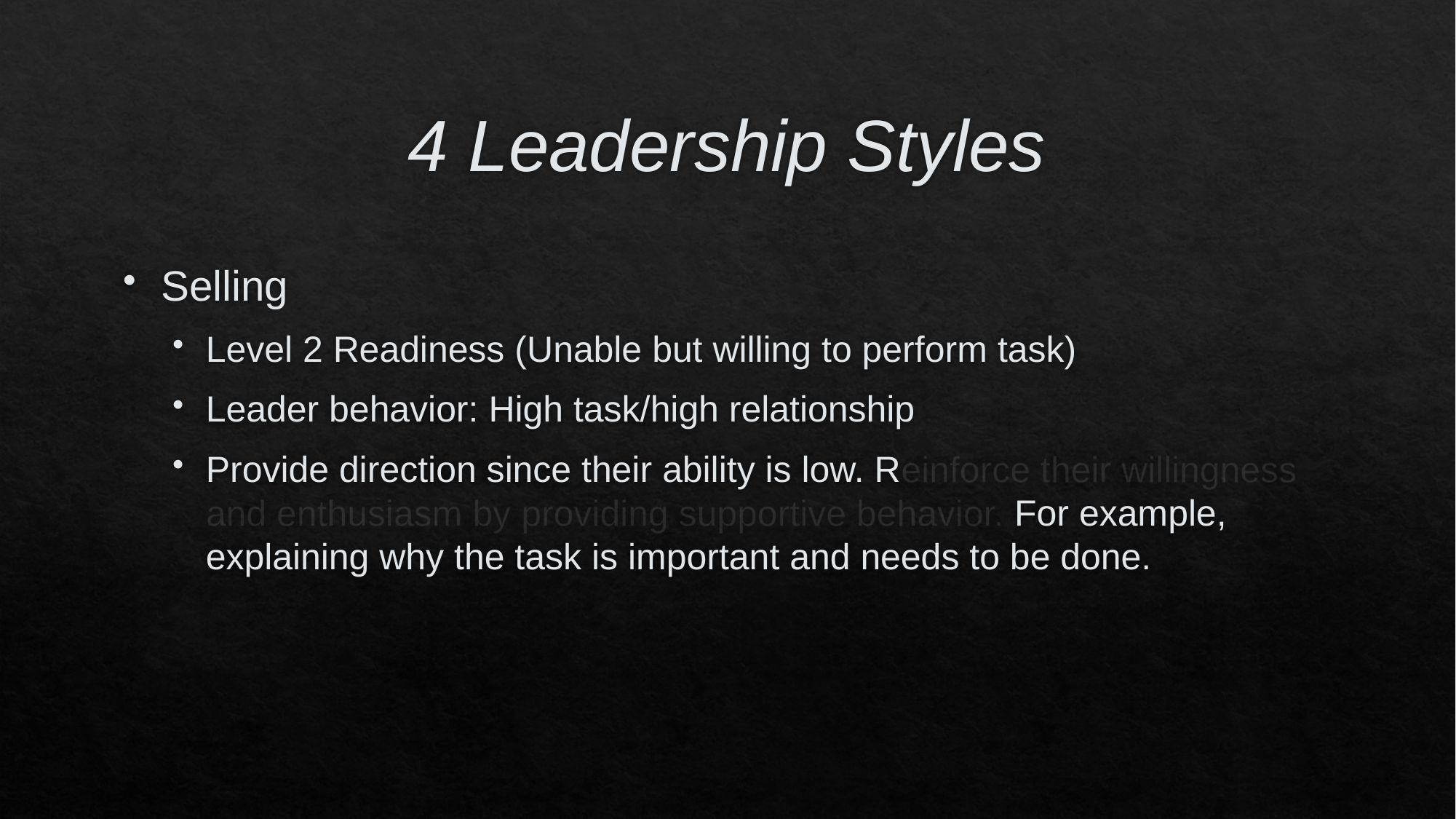

# 4 Leadership Styles
Selling
Level 2 Readiness (Unable but willing to perform task)
Leader behavior: High task/high relationship
Provide direction since their ability is low. Reinforce their willingness and enthusiasm by providing supportive behavior. For example, explaining why the task is important and needs to be done.